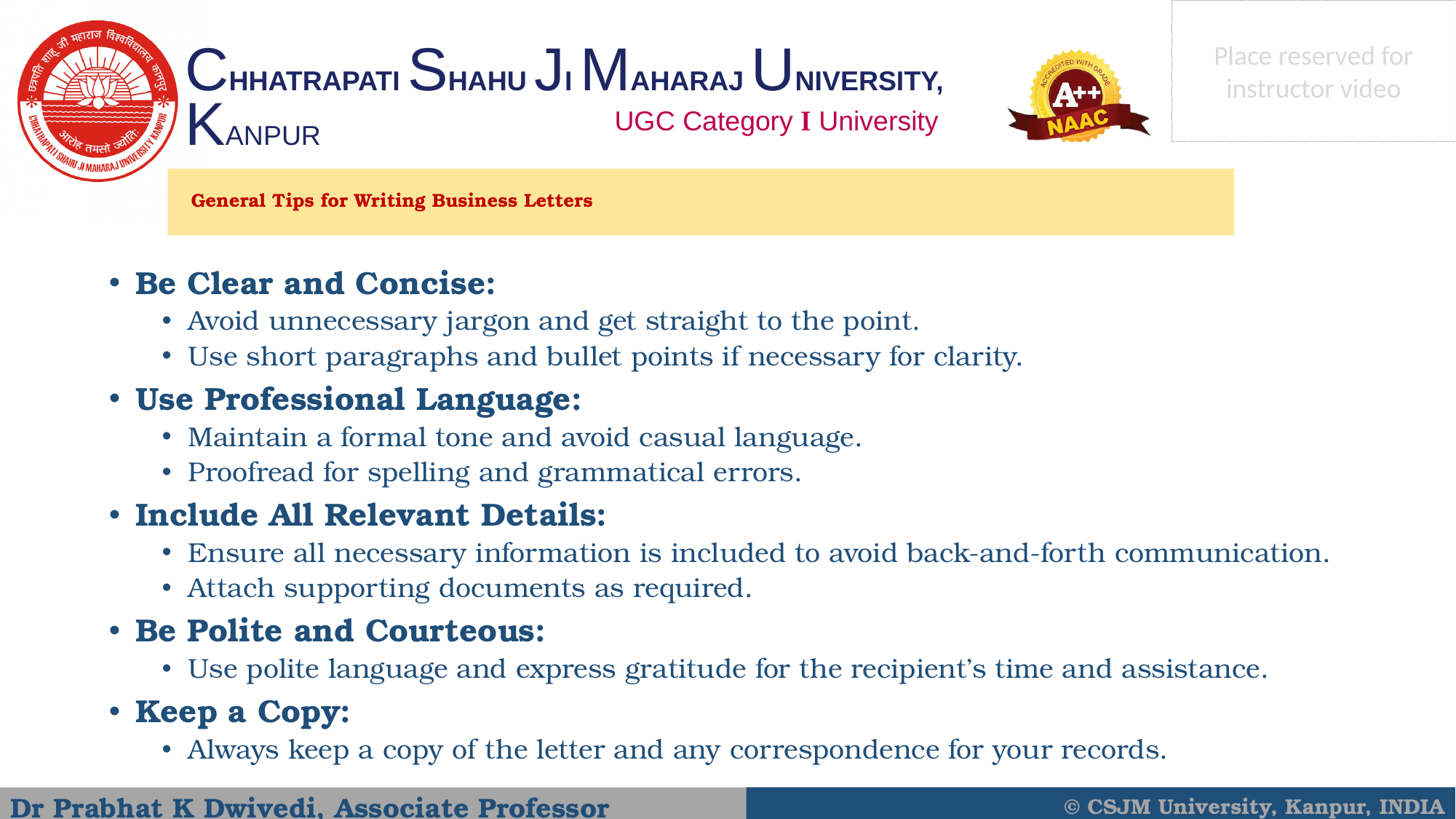

General Tips for Writing Business Letters
Be Clear and Concise:
Avoid unnecessary jargon and get straight to the point.
Use short paragraphs and bullet points if necessary for clarity.
Use Professional Language:
Maintain a formal tone and avoid casual language.
Proofread for spelling and grammatical errors.
Include All Relevant Details:
Ensure all necessary information is included to avoid back-and-forth communication.
Attach supporting documents as required.
Be Polite and Courteous:
Use polite language and express gratitude for the recipient’s time and assistance.
Keep a Copy:
Always keep a copy of the letter and any correspondence for your records.

Dr Prabhat K Dwivedi, Associate Professor